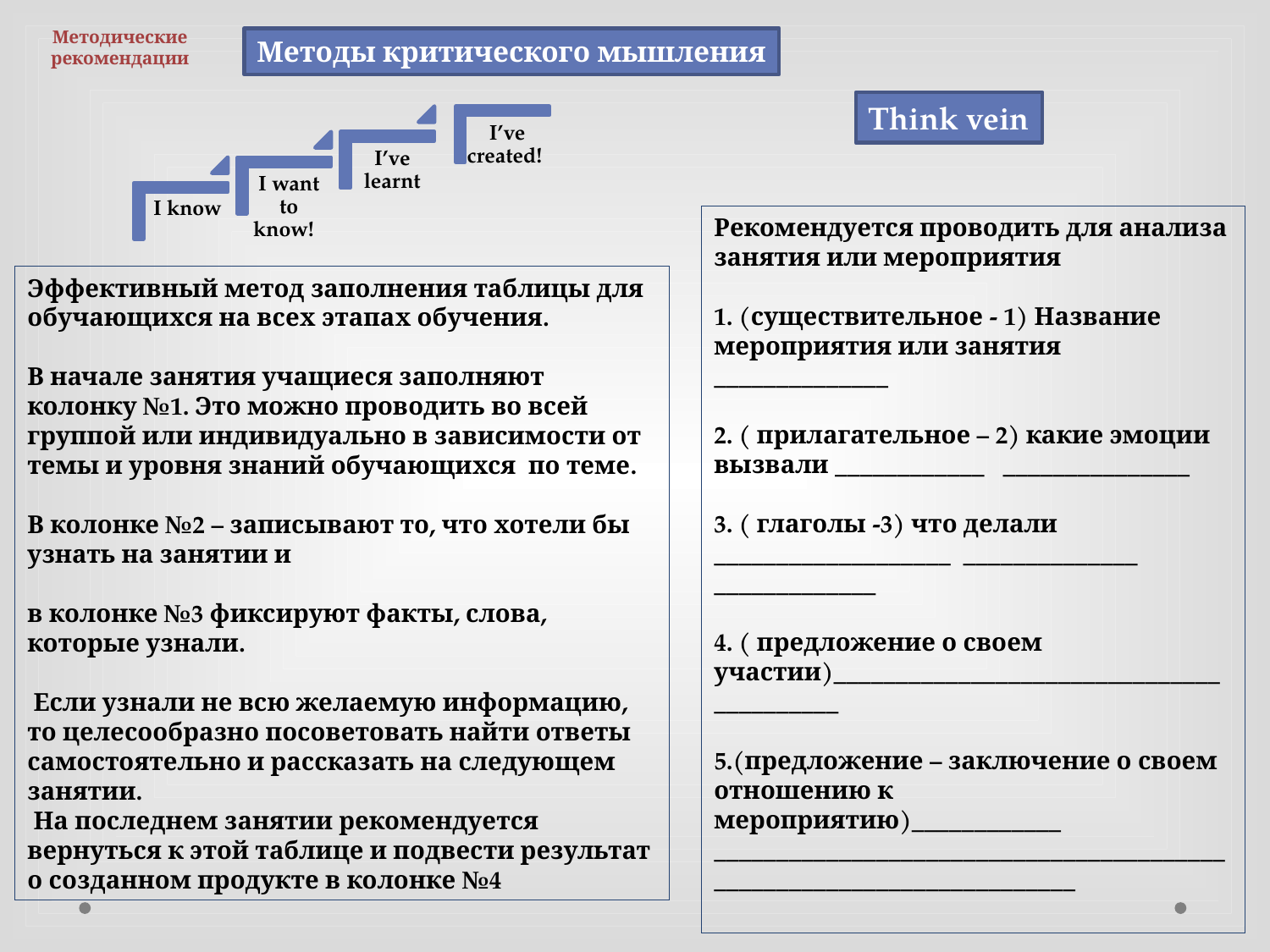

Методические
 рекомендации
Методы критического мышления
Think vein
 I know
I want to know!
I’ve learnt
I’ve created!
Рекомендуется проводить для анализа занятия или мероприятия

1. (существительное - 1) Название мероприятия или занятия ______________

2. ( прилагательное – 2) какие эмоции вызвали ____________   _______________

3. ( глаголы -3) что делали ___________________  ______________  _____________

4. ( предложение о своем участии)_________________________________________

5.(предложение – заключение о своем отношению к мероприятию)____________
______________________________________________________________________

Эффективный метод заполнения таблицы для обучающихся на всех этапах обучения.

В начале занятия учащиеся заполняют колонку №1. Это можно проводить во всей группой или индивидуально в зависимости от темы и уровня знаний обучающихся  по теме.

В колонке №2 – записывают то, что хотели бы узнать на занятии и

в колонке №3 фиксируют факты, слова, которые узнали.

 Если узнали не всю желаемую информацию, то целесообразно посоветовать найти ответы самостоятельно и рассказать на следующем занятии.
 На последнем занятии рекомендуется вернуться к этой таблице и подвести результат о созданном продукте в колонке №4